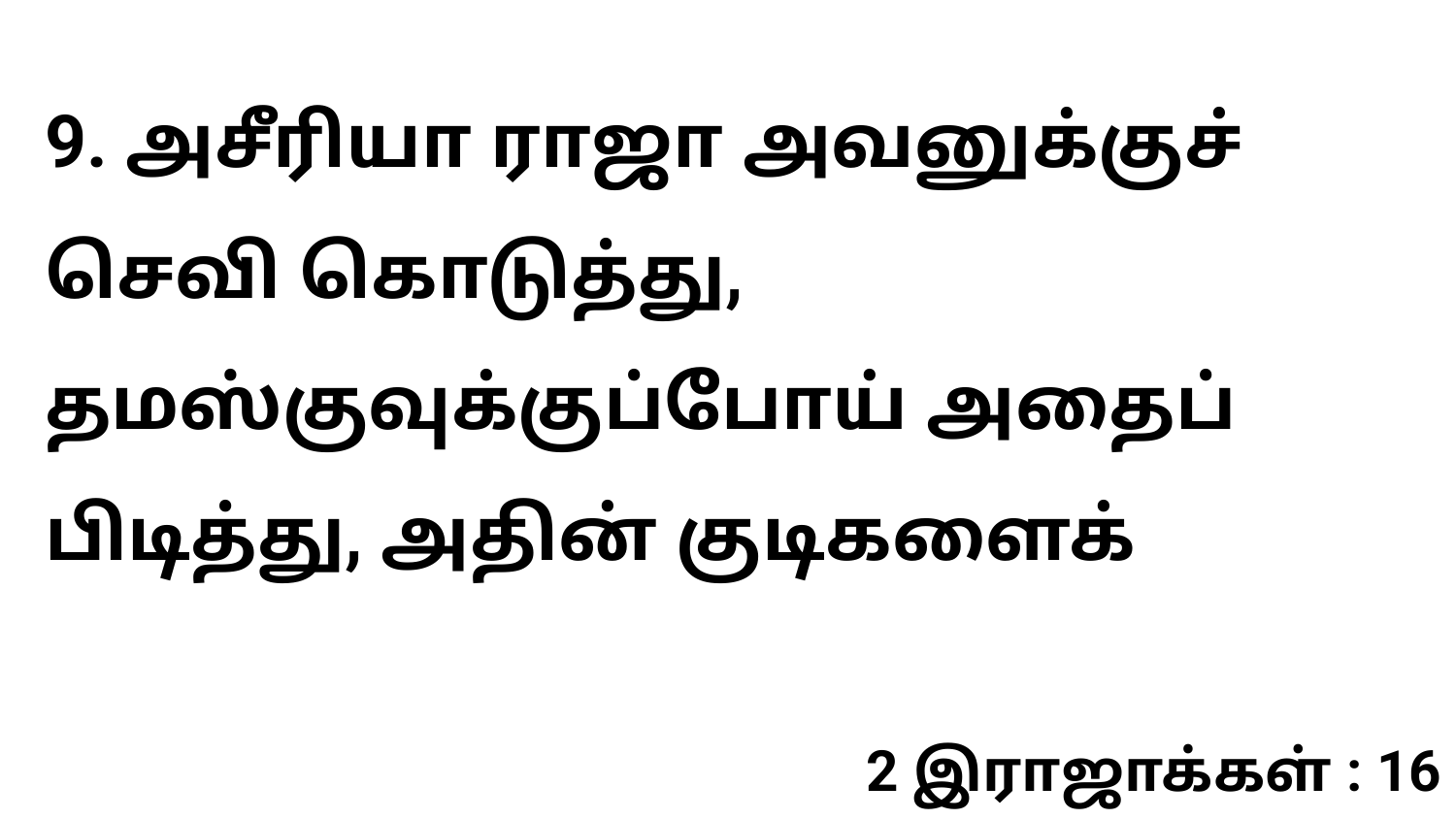

9. அசீரியா ராஜா அவனுக்குச் செவி கொடுத்து, தமஸ்குவுக்குப்போய் அதைப் பிடித்து, அதின் குடிகளைக்
2 இராஜாக்கள் : 16